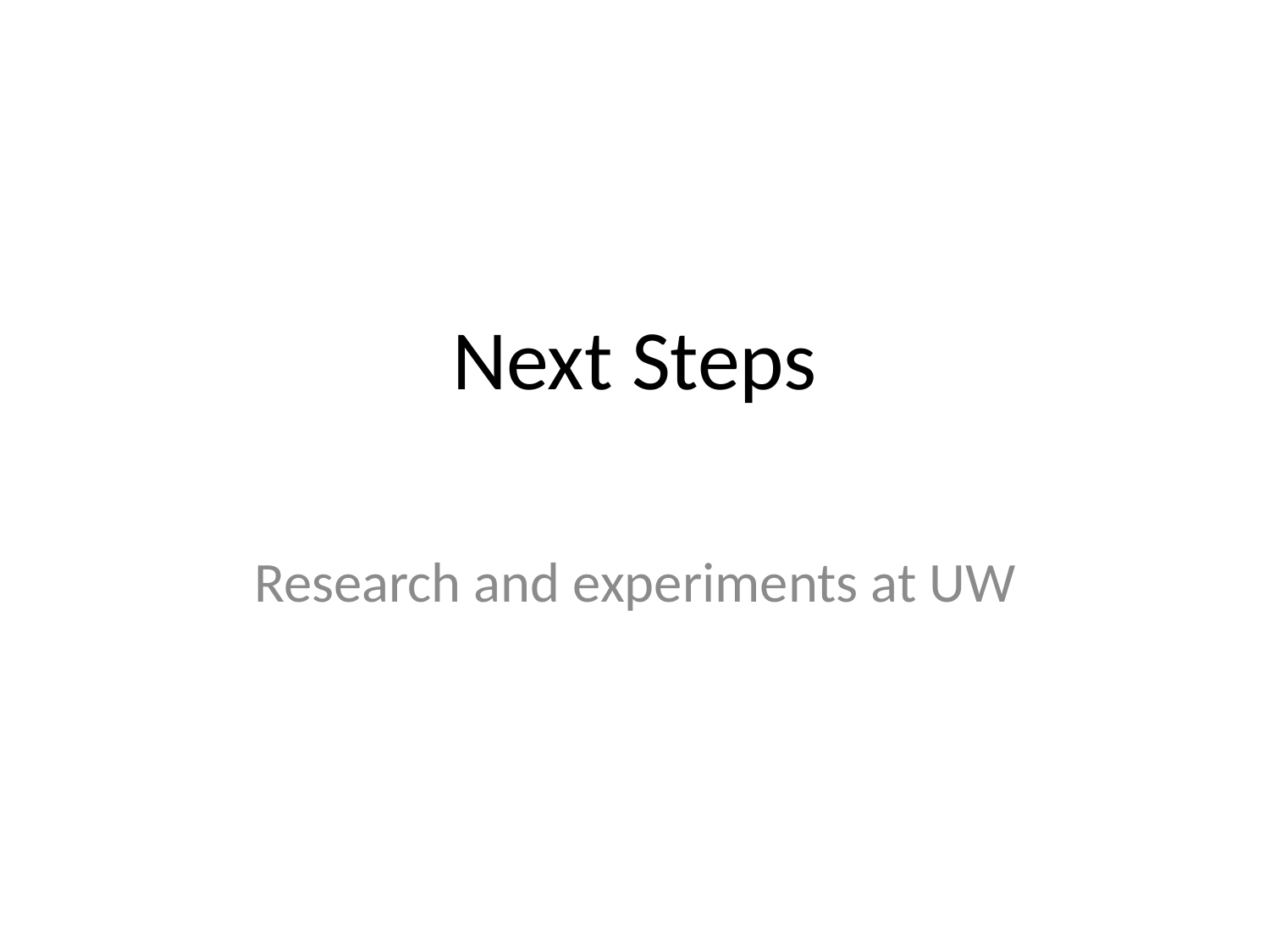

# Next Steps
Research and experiments at UW